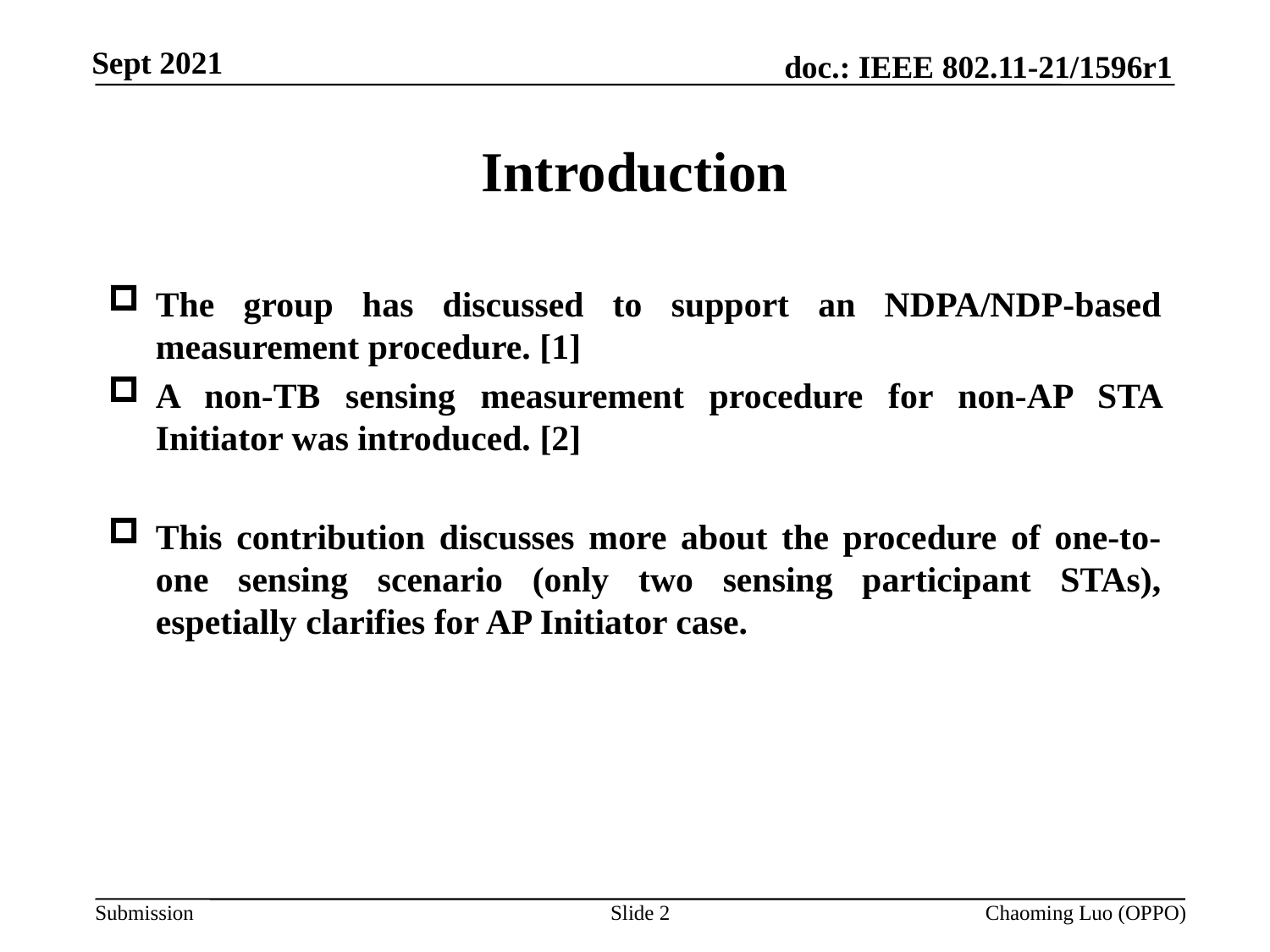

# Introduction
The group has discussed to support an NDPA/NDP-based measurement procedure. [1]
A non-TB sensing measurement procedure for non-AP STA Initiator was introduced. [2]

This contribution discusses more about the procedure of one-to-one sensing scenario (only two sensing participant STAs), espetially clarifies for AP Initiator case.
Slide 2
Chaoming Luo (OPPO)